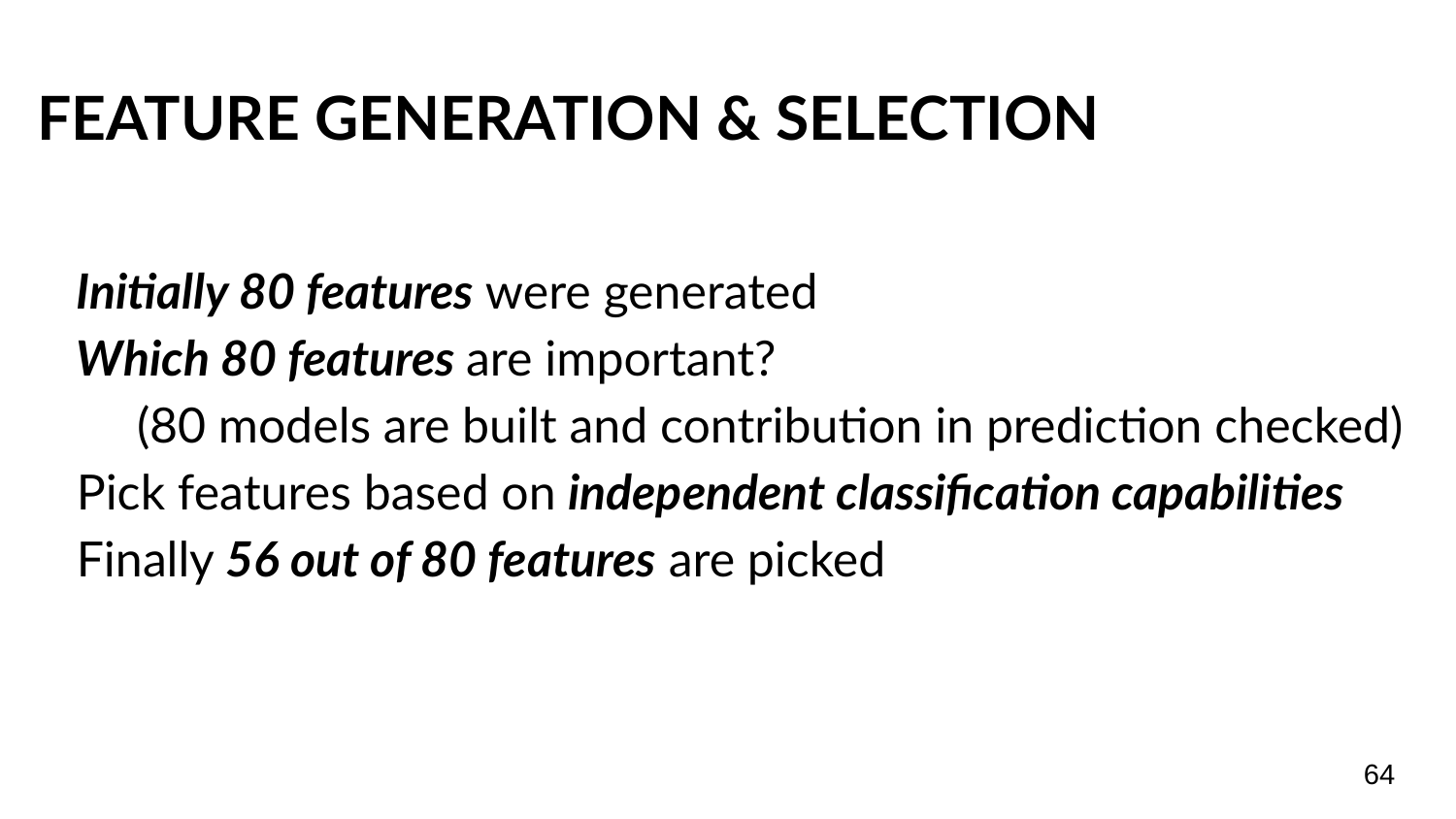

# FEATURE GENERATION & SELECTION
Initially 80 features were generated
Which 80 features are important?
(80 models are built and contribution in prediction checked)
Pick features based on independent classification capabilities
Finally 56 out of 80 features are picked

64